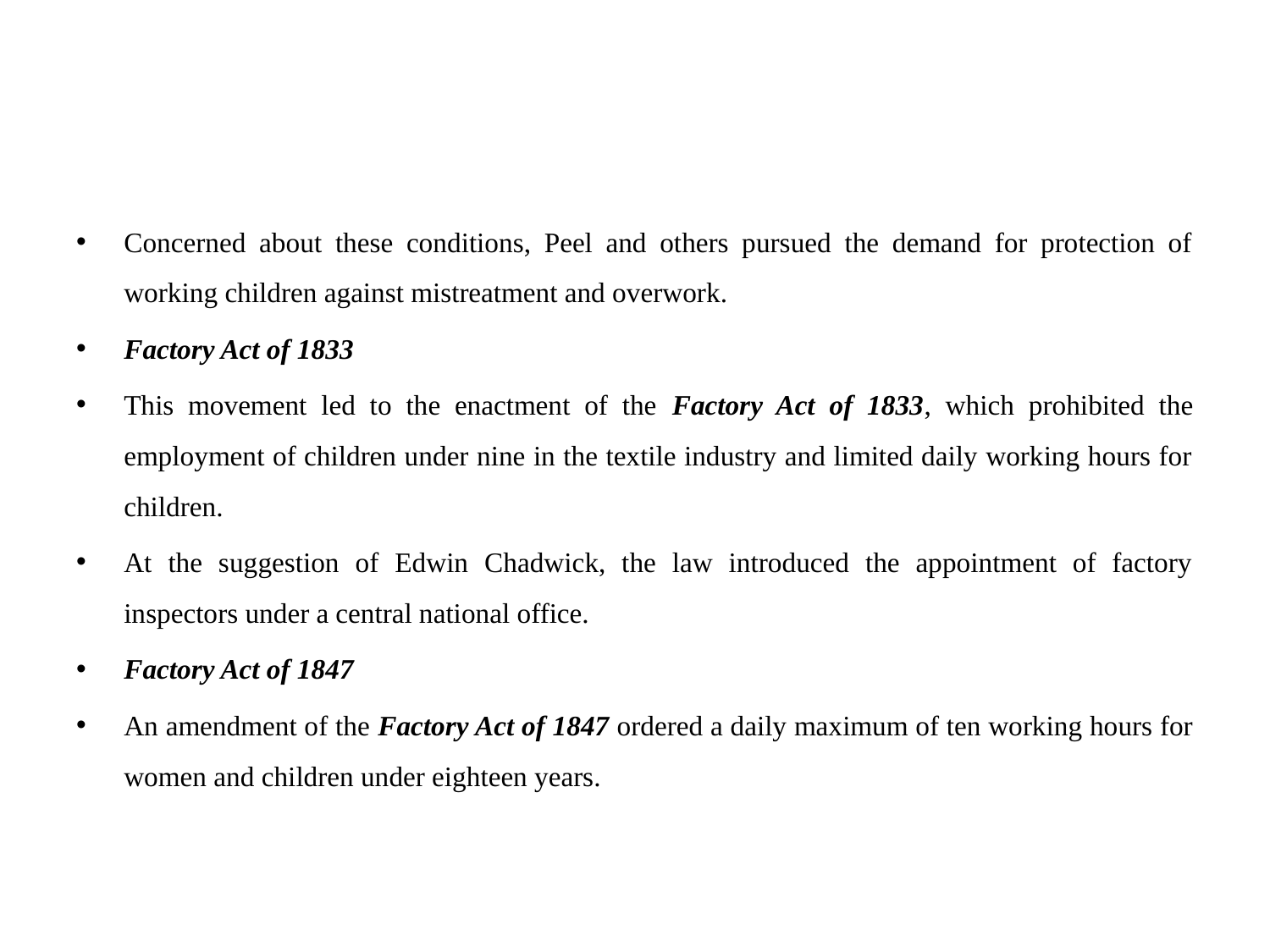

Concerned about these conditions, Peel and others pursued the demand for protection of working children against mistreatment and overwork.
Factory Act of 1833
This movement led to the enactment of the Factory Act of 1833, which prohibited the employment of children under nine in the textile industry and limited daily working hours for children.
At the suggestion of Edwin Chadwick, the law introduced the appointment of factory inspectors under a central national office.
Factory Act of 1847
An amendment of the Factory Act of 1847 ordered a daily maximum of ten working hours for women and children under eighteen years.